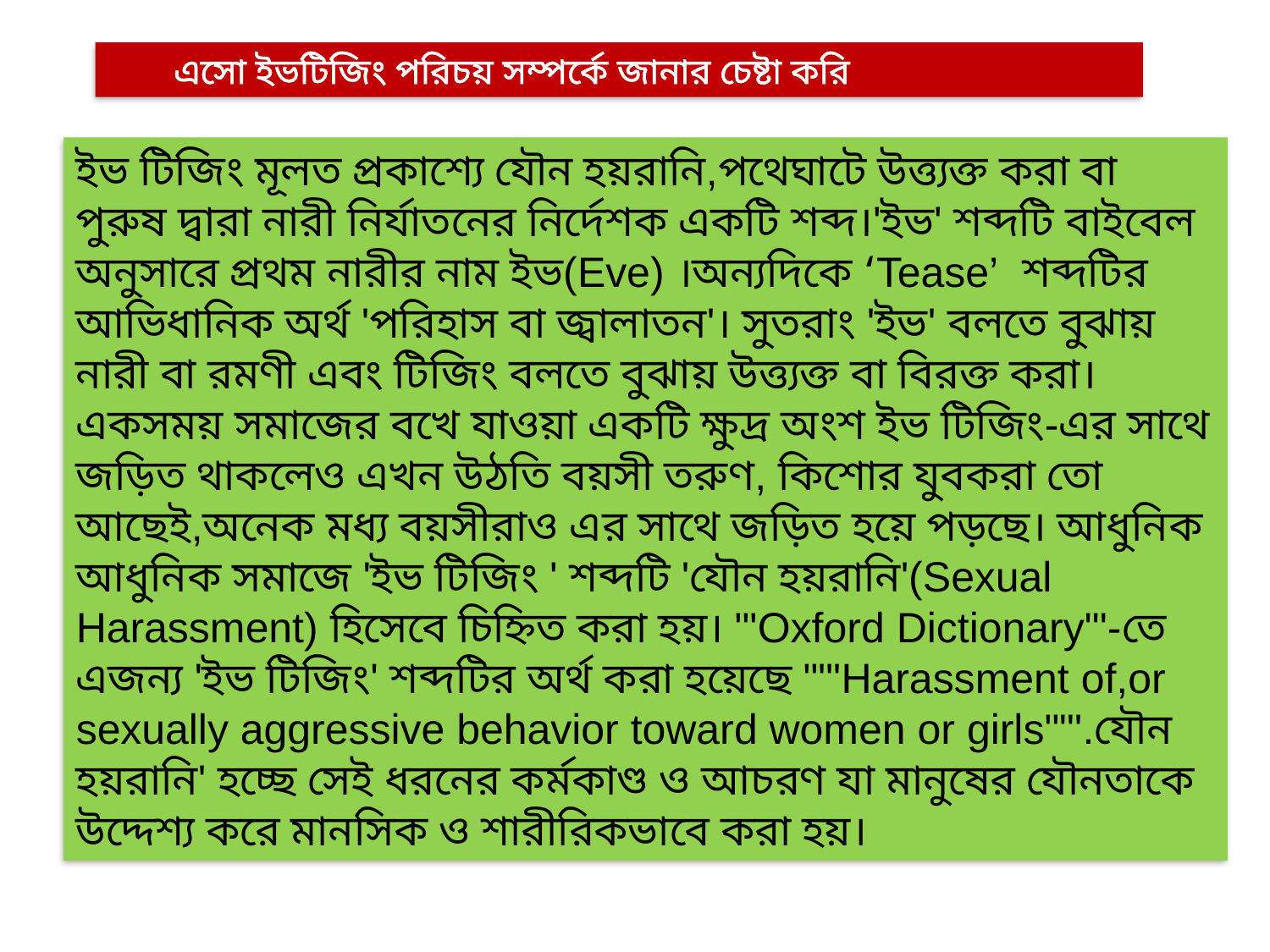

এসো ইভটিজিং পরিচয় সম্পর্কে জানার চেষ্টা করি
ইভ টিজিং মূলত প্রকাশ্যে যৌন হয়রানি,পথেঘাটে উত্ত্যক্ত করা বা পুরুষ দ্বারা নারী নির্যাতনের নির্দেশক একটি শব্দ।'ইভ' শব্দটি বাইবেল অনুসারে প্রথম নারীর নাম ইভ(Eve) ।অন্যদিকে ‘Tease’  শব্দটির আভিধানিক অর্থ 'পরিহাস বা জ্বালাতন'। সুতরাং 'ইভ' বলতে বুঝায় নারী বা রমণী এবং টিজিং বলতে বুঝায় উত্ত্যক্ত বা বিরক্ত করা। একসময় সমাজের বখে যাওয়া একটি ক্ষুদ্র অংশ ইভ টিজিং-এর সাথে জড়িত থাকলেও এখন উঠতি বয়সী তরুণ, কিশোর যুবকরা তো আছেই,অনেক মধ্য বয়সীরাও এর সাথে জড়িত হয়ে পড়ছে। আধুনিক আধুনিক সমাজে 'ইভ টিজিং ' শব্দটি 'যৌন হয়রানি'(Sexual Harassment) হিসেবে চিহ্নিত করা হয়। "'Oxford Dictionary"'-তে এজন্য 'ইভ টিজিং' শব্দটির অর্থ করা হয়েছে ""'Harassment of,or sexually aggressive behavior toward women or girls""'.যৌন হয়রানি' হচ্ছে সেই ধরনের কর্মকাণ্ড ও আচরণ যা মানুষের যৌনতাকে উদ্দেশ্য করে মানসিক ও শারীরিকভাবে করা হয়।